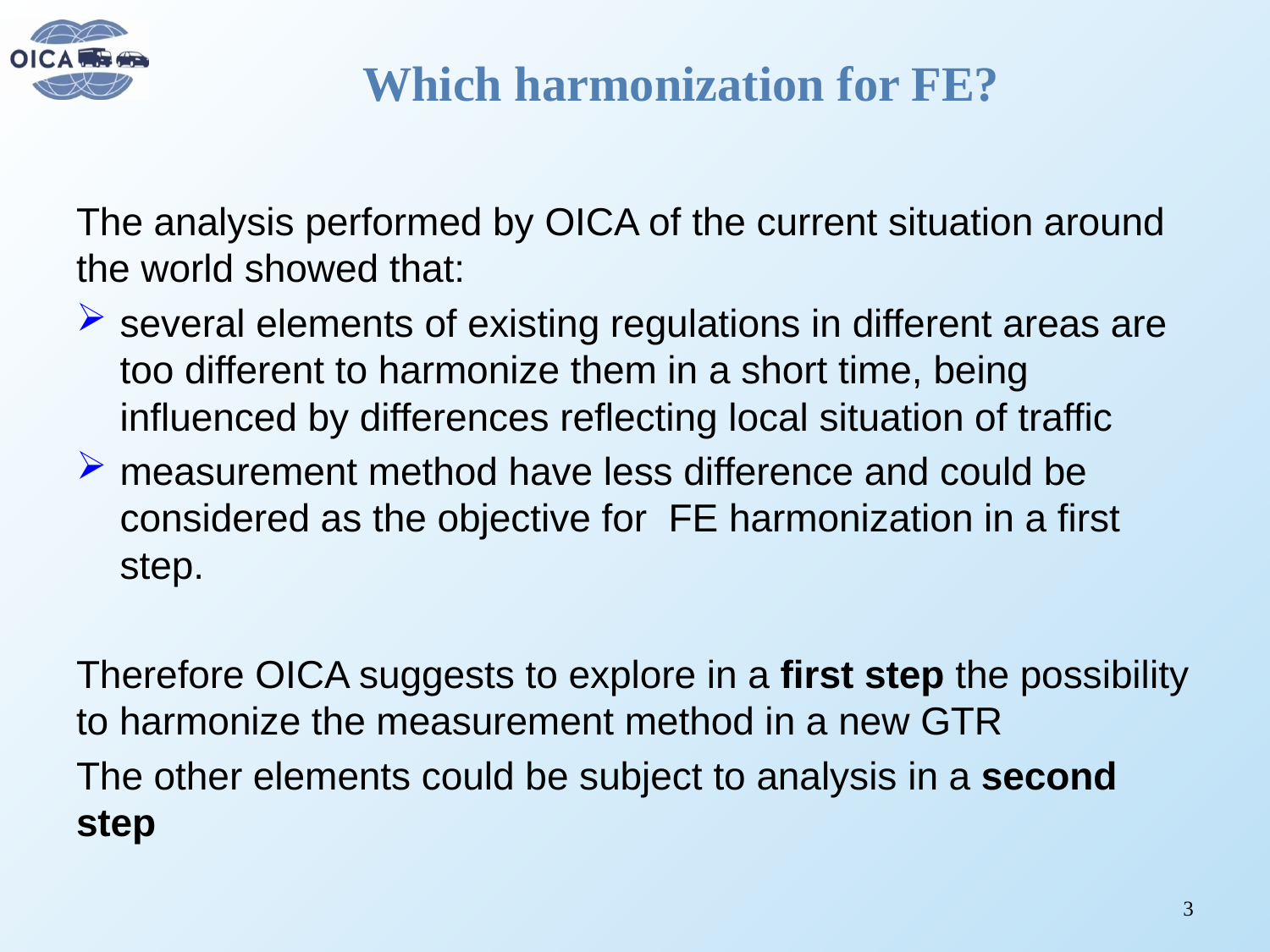

# Which harmonization for FE?
The analysis performed by OICA of the current situation around the world showed that:
several elements of existing regulations in different areas are too different to harmonize them in a short time, being  influenced by differences reflecting local situation of traffic
measurement method have less difference and could be considered as the objective for  FE harmonization in a first step.

Therefore OICA suggests to explore in a first step the possibility to harmonize the measurement method in a new GTR
The other elements could be subject to analysis in a second step

3